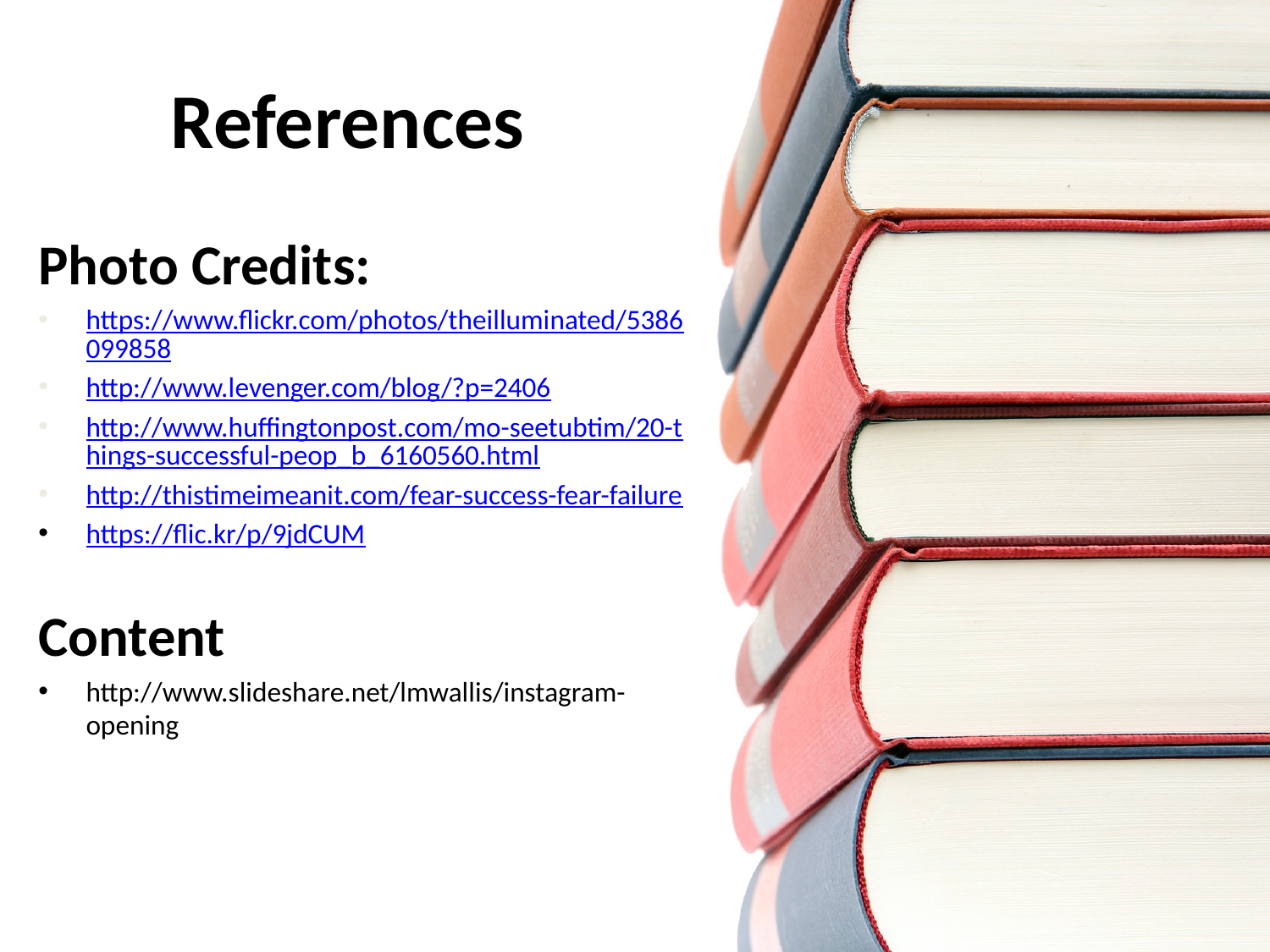

# References
Photo Credits:
https://www.flickr.com/photos/theilluminated/5386099858
http://www.levenger.com/blog/?p=2406
http://www.huffingtonpost.com/mo-seetubtim/20-things-successful-peop_b_6160560.html
http://thistimeimeanit.com/fear-success-fear-failure
https://flic.kr/p/9jdCUM

Content
http://www.slideshare.net/lmwallis/instagram-opening